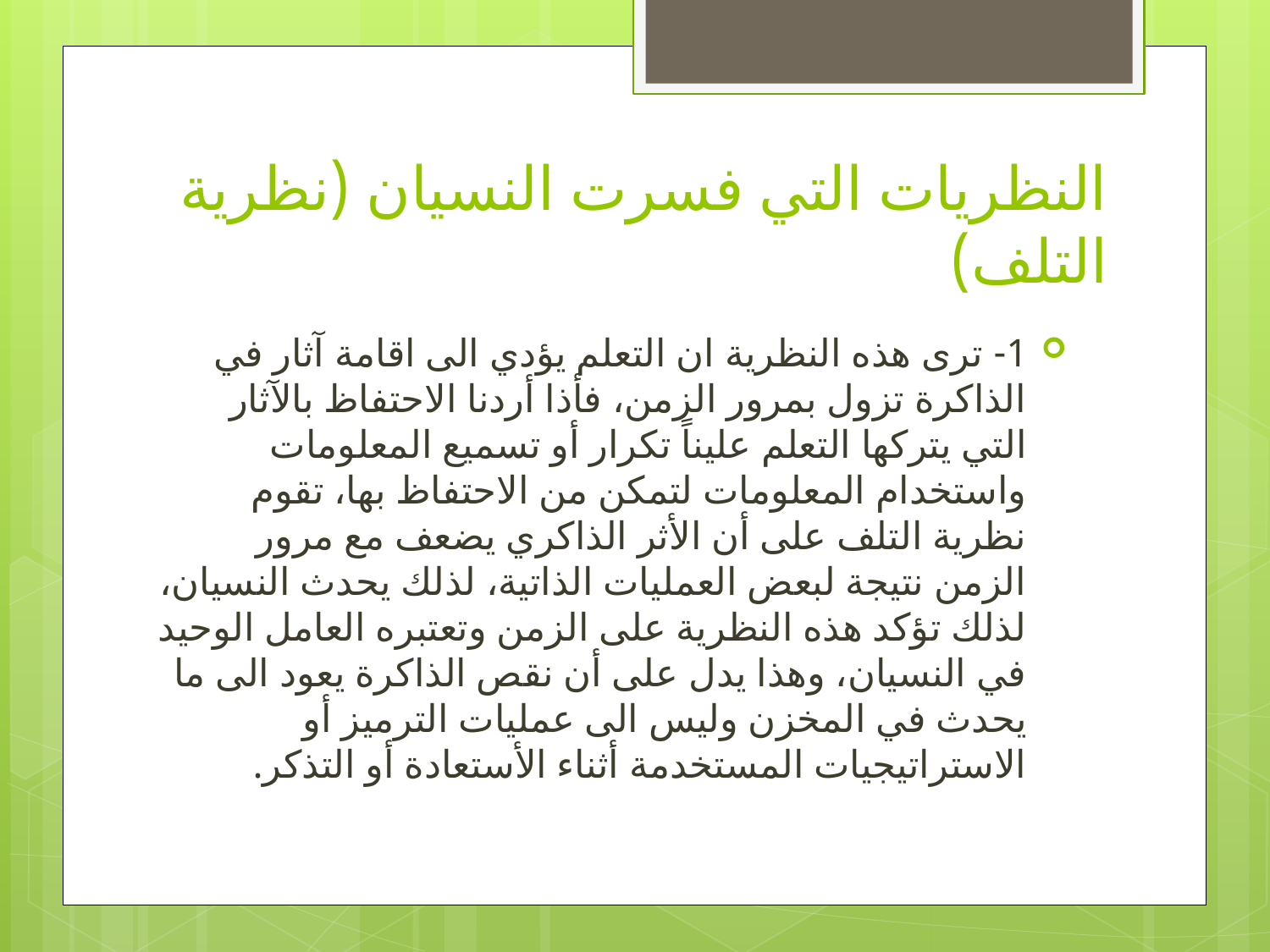

# النظريات التي فسرت النسيان (نظرية التلف)
1-	 ترى هذه النظرية ان التعلم يؤدي الى اقامة آثار في الذاكرة تزول بمرور الزمن، فأذا أردنا الاحتفاظ بالآثار التي يتركها التعلم عليناً تكرار أو تسميع المعلومات واستخدام المعلومات لتمكن من الاحتفاظ بها، تقوم نظرية التلف على أن الأثر الذاكري يضعف مع مرور الزمن نتيجة لبعض العمليات الذاتية، لذلك يحدث النسيان، لذلك تؤكد هذه النظرية على الزمن وتعتبره العامل الوحيد في النسيان، وهذا يدل على أن نقص الذاكرة يعود الى ما يحدث في المخزن وليس الى عمليات الترميز أو الاستراتيجيات المستخدمة أثناء الأستعادة أو التذكر.